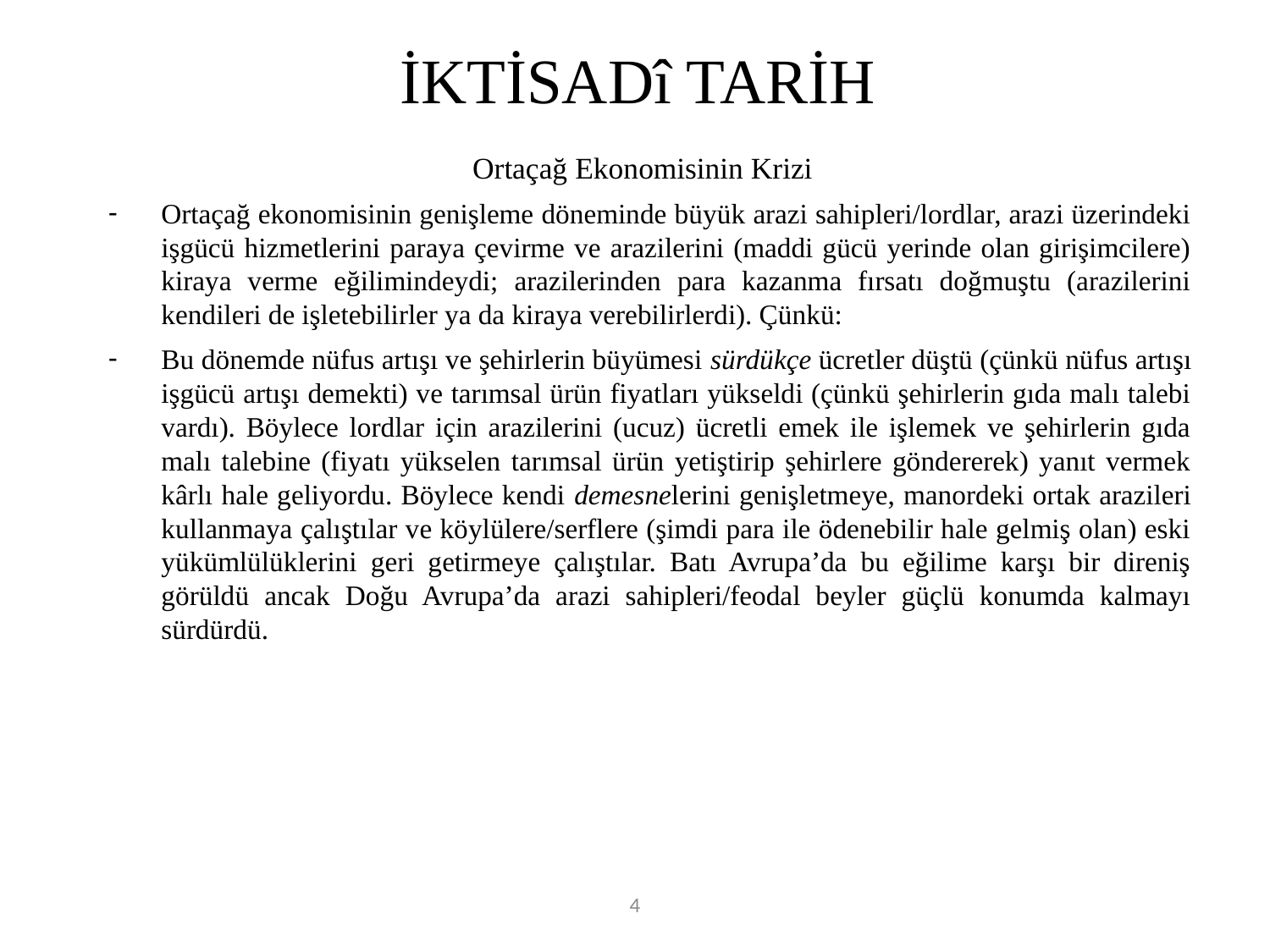

# İKTİSADî TARİH

Ortaçağ Ekonomisinin Krizi
Ortaçağ ekonomisinin genişleme döneminde büyük arazi sahipleri/lordlar, arazi üzerindeki işgücü hizmetlerini paraya çevirme ve arazilerini (maddi gücü yerinde olan girişimcilere) kiraya verme eğilimindeydi; arazilerinden para kazanma fırsatı doğmuştu (arazilerini kendileri de işletebilirler ya da kiraya verebilirlerdi). Çünkü:
Bu dönemde nüfus artışı ve şehirlerin büyümesi sürdükçe ücretler düştü (çünkü nüfus artışı işgücü artışı demekti) ve tarımsal ürün fiyatları yükseldi (çünkü şehirlerin gıda malı talebi vardı). Böylece lordlar için arazilerini (ucuz) ücretli emek ile işlemek ve şehirlerin gıda malı talebine (fiyatı yükselen tarımsal ürün yetiştirip şehirlere göndererek) yanıt vermek kârlı hale geliyordu. Böylece kendi demesnelerini genişletmeye, manordeki ortak arazileri kullanmaya çalıştılar ve köylülere/serflere (şimdi para ile ödenebilir hale gelmiş olan) eski yükümlülüklerini geri getirmeye çalıştılar. Batı Avrupa’da bu eğilime karşı bir direniş görüldü ancak Doğu Avrupa’da arazi sahipleri/feodal beyler güçlü konumda kalmayı sürdürdü.

4